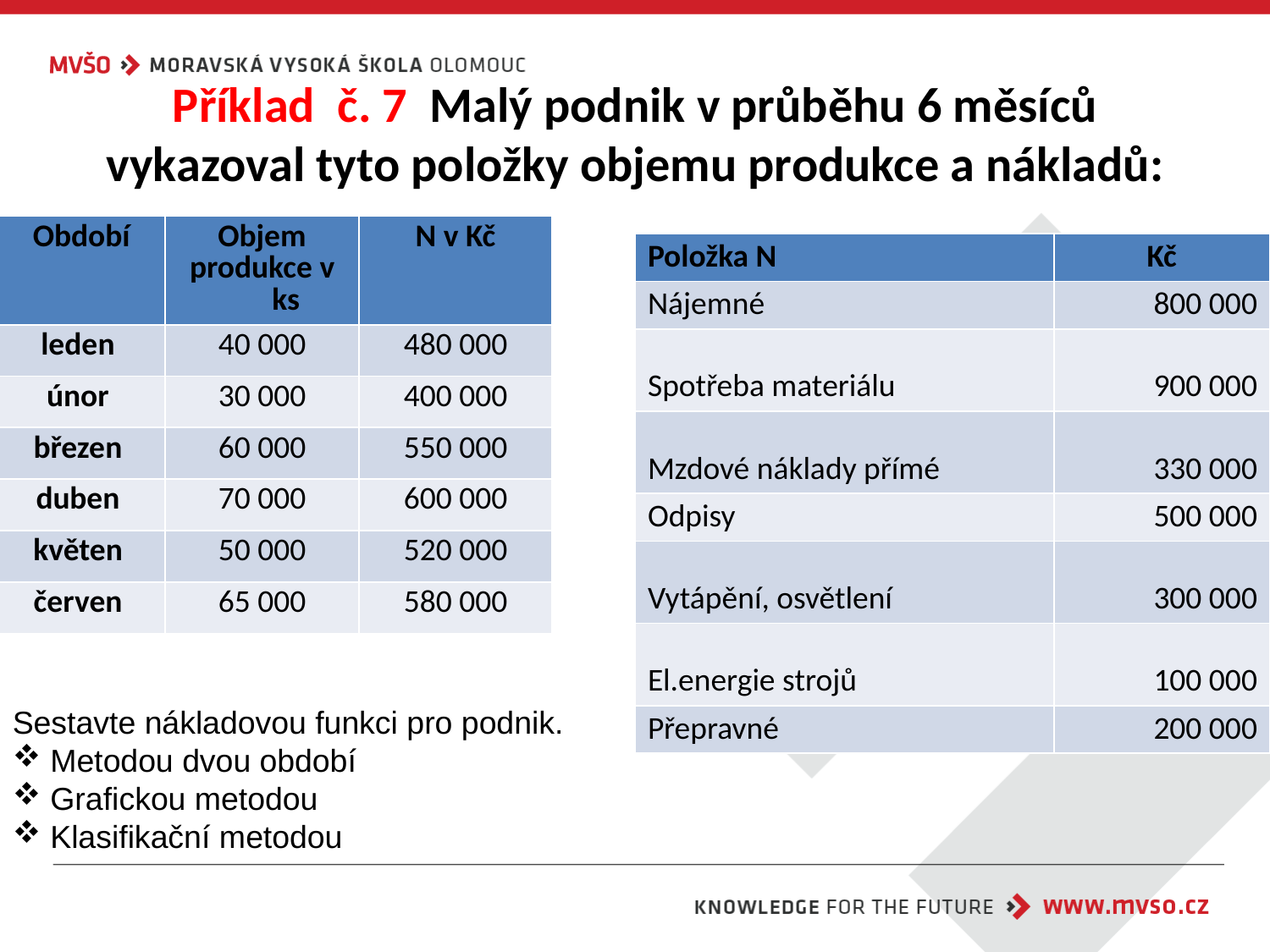

# Příklad  č. 7  Malý podnik v průběhu 6 měsíců vykazoval tyto položky objemu produkce a nákladů:
| Období | Objem produkce v ks | N v Kč |
| --- | --- | --- |
| leden | 40 000 | 480 000 |
| únor | 30 000 | 400 000 |
| březen | 60 000 | 550 000 |
| duben | 70 000 | 600 000 |
| květen | 50 000 | 520 000 |
| červen | 65 000 | 580 000 |
| Položka N | Kč |
| --- | --- |
| Nájemné | 800 000 |
| Spotřeba materiálu | 900 000 |
| Mzdové náklady přímé | 330 000 |
| Odpisy | 500 000 |
| Vytápění, osvětlení | 300 000 |
| El.energie strojů | 100 000 |
| Přepravné | 200 000 |
Sestavte nákladovou funkci pro podnik.
 Metodou dvou období
 Grafickou metodou
 Klasifikační metodou